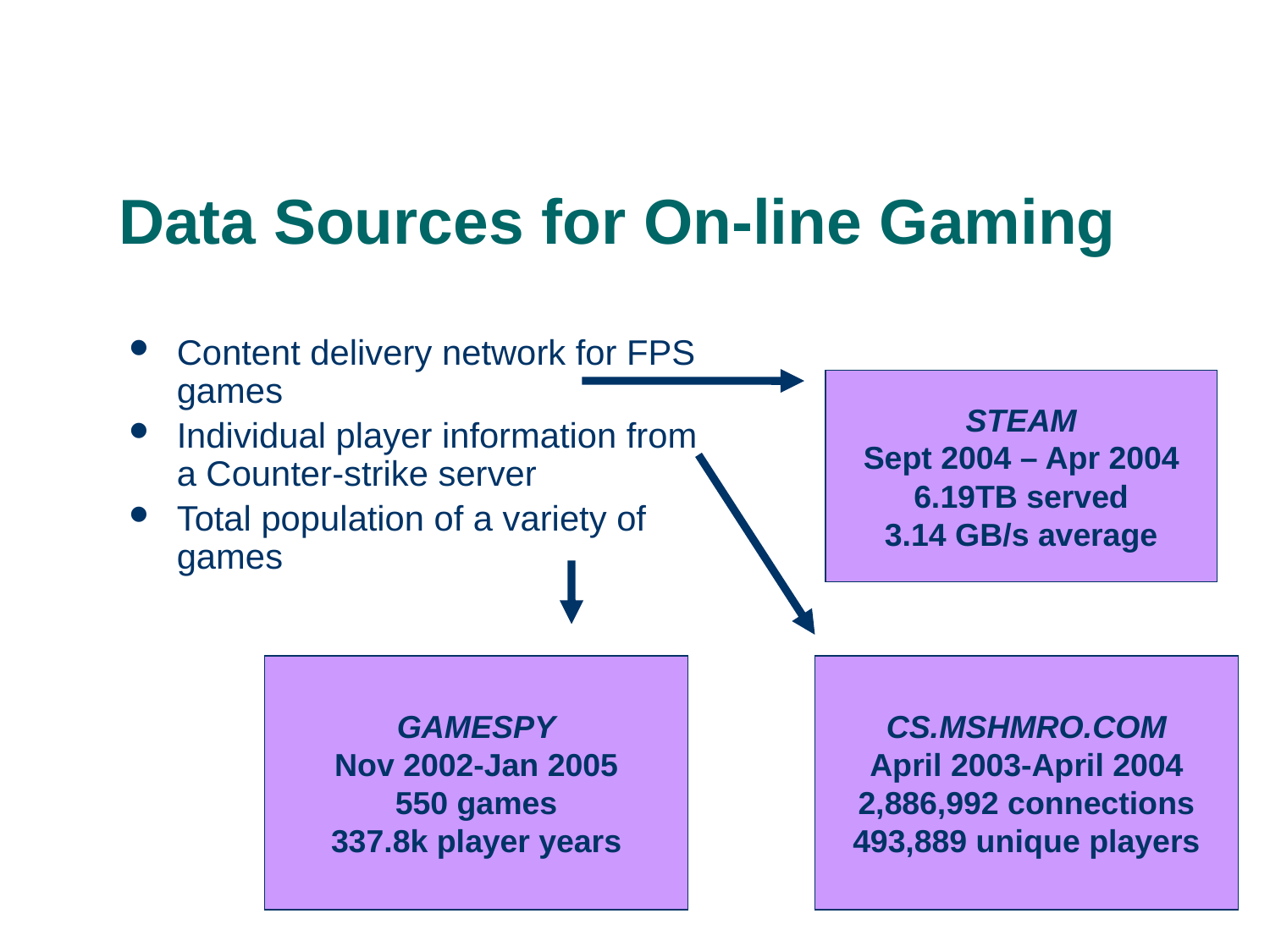

# Data Sources for On-line Gaming
Content delivery network for FPS games
Individual player information from a Counter-strike server
Total population of a variety of games

STEAM
Sept 2004 – Apr 2004
6.19TB served
3.14 GB/s average

GAMESPY
Nov 2002-Jan 2005
550 games
337.8k player years
CS.MSHMRO.COM
April 2003-April 2004
2,886,992 connections
493,889 unique players
5